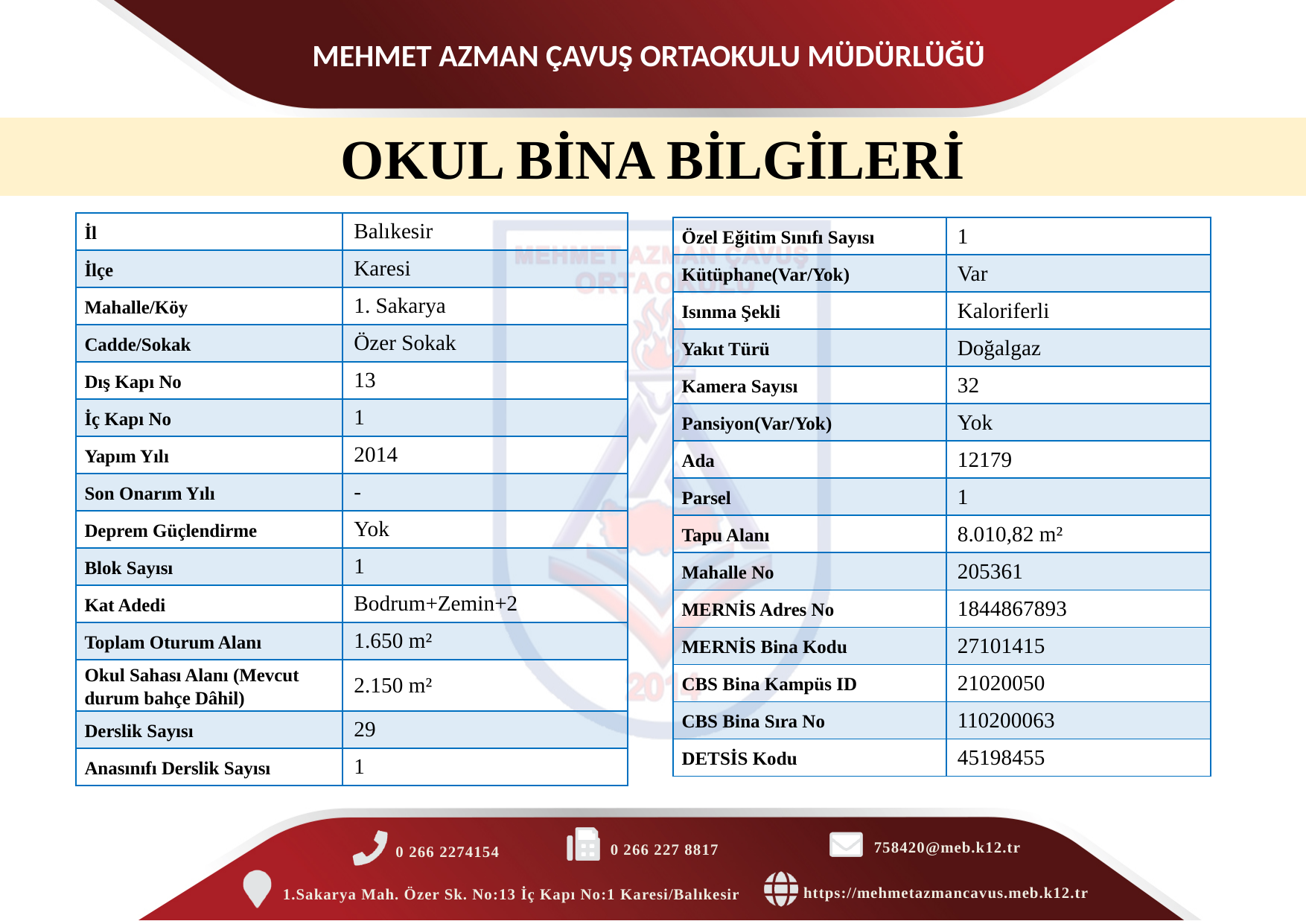

OKUL BİNA BİLGİLERİ
| İl | Balıkesir |
| --- | --- |
| İlçe | Karesi |
| Mahalle/Köy | 1. Sakarya |
| Cadde/Sokak | Özer Sokak |
| Dış Kapı No | 13 |
| İç Kapı No | 1 |
| Yapım Yılı | 2014 |
| Son Onarım Yılı | - |
| Deprem Güçlendirme | Yok |
| Blok Sayısı | 1 |
| Kat Adedi | Bodrum+Zemin+2 |
| Toplam Oturum Alanı | 1.650 m² |
| Okul Sahası Alanı (Mevcut durum bahçe Dâhil) | 2.150 m² |
| Derslik Sayısı | 29 |
| Anasınıfı Derslik Sayısı | 1 |
| Özel Eğitim Sınıfı Sayısı | 1 |
| --- | --- |
| Kütüphane(Var/Yok) | Var |
| Isınma Şekli | Kaloriferli |
| Yakıt Türü | Doğalgaz |
| Kamera Sayısı | 32 |
| Pansiyon(Var/Yok) | Yok |
| Ada | 12179 |
| Parsel | 1 |
| Tapu Alanı | 8.010,82 m² |
| Mahalle No | 205361 |
| MERNİS Adres No | 1844867893 |
| MERNİS Bina Kodu | 27101415 |
| CBS Bina Kampüs ID | 21020050 |
| CBS Bina Sıra No | 110200063 |
| DETSİS Kodu | 45198455 |